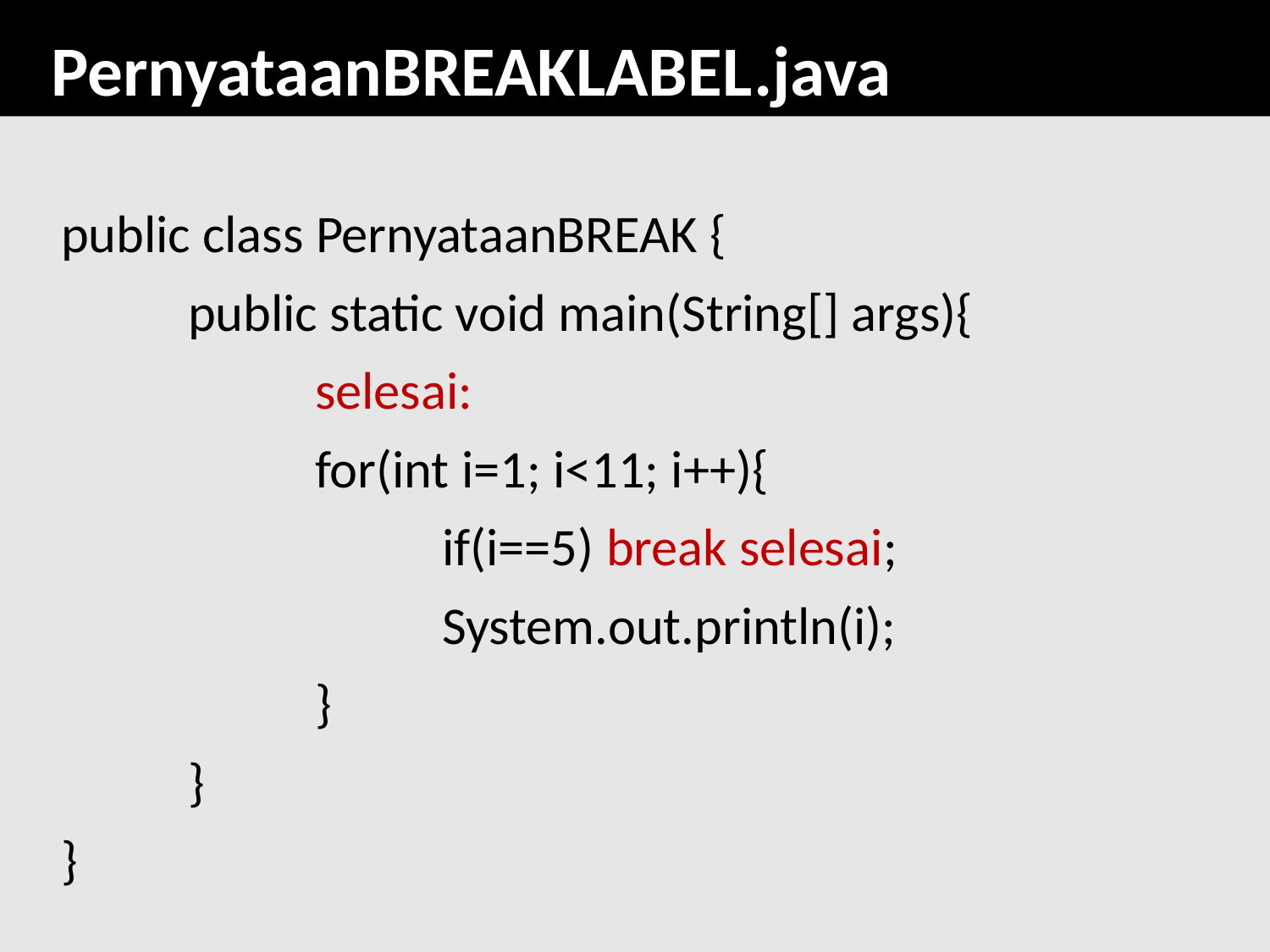

# PernyataanBREAKLABEL.java

	public class PernyataanBREAK {
		public static void main(String[] args){
			selesai:
			for(int i=1; i<11; i++){
				if(i==5) break selesai;
				System.out.println(i);
			}
		}
	}